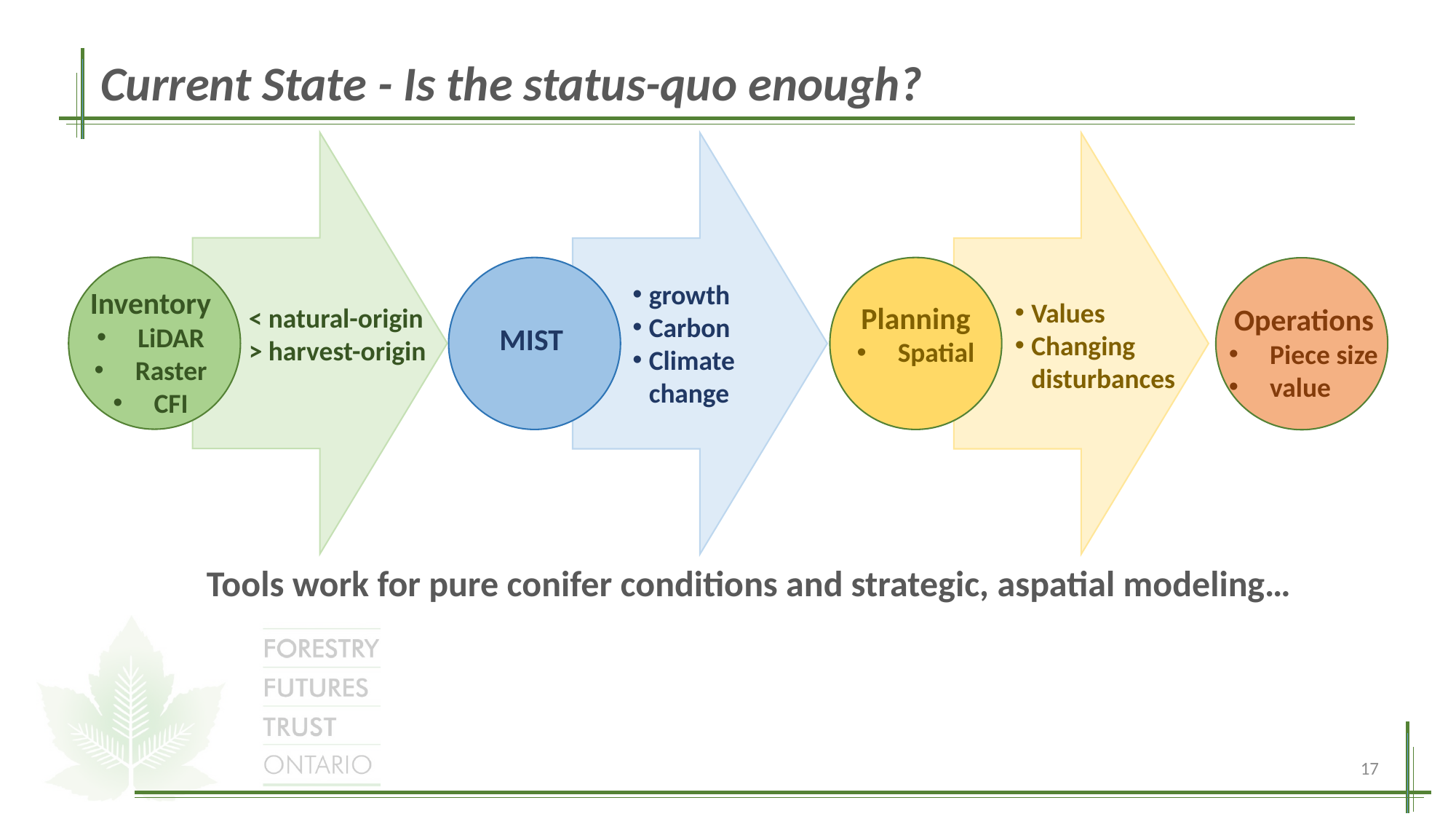

# Current State - Is the status-quo enough?

growth
Carbon
Climate change
Inventory
LiDAR
Raster
CFI
Values
Changing disturbances
Planning
Spatial
< natural-origin
> harvest-origin
Operations
Piece size
value
MIST
Tools work for pure conifer conditions and strategic, aspatial modeling…
17